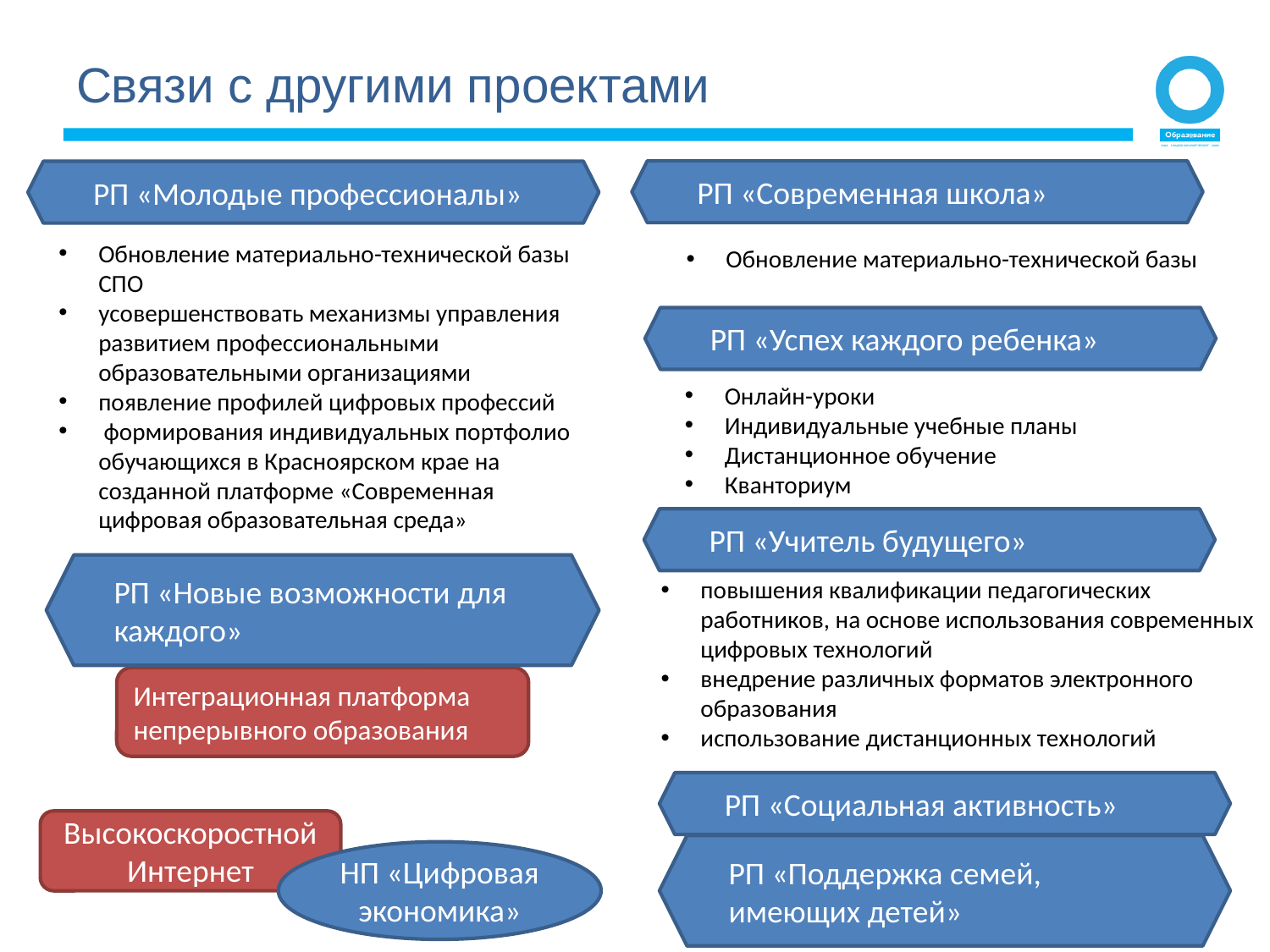

# Связи с другими проектами
РП «Современная школа»
РП «Молодые профессионалы»
Обновление материально-технической базы СПО
усовершенствовать механизмы управления развитием профессиональными образовательными организациями
появление профилей цифровых профессий
 формирования индивидуальных портфолио обучающихся в Красноярском крае на созданной платформе «Современная цифровая образовательная среда»
Обновление материально-технической базы
РП «Успех каждого ребенка»

Онлайн-уроки
Индивидуальные учебные планы
Дистанционное обучение
Кванториум

РП «Учитель будущего»
РП «Новые возможности для каждого»
повышения квалификации педагогических работников, на основе использования современных цифровых технологий
внедрение различных форматов электронного образования
использование дистанционных технологий
Интеграционная платформа непрерывного образования
РП «Социальная активность»
Высокоскоростной Интернет
РП «Поддержка семей, имеющих детей»
НП «Цифровая экономика»